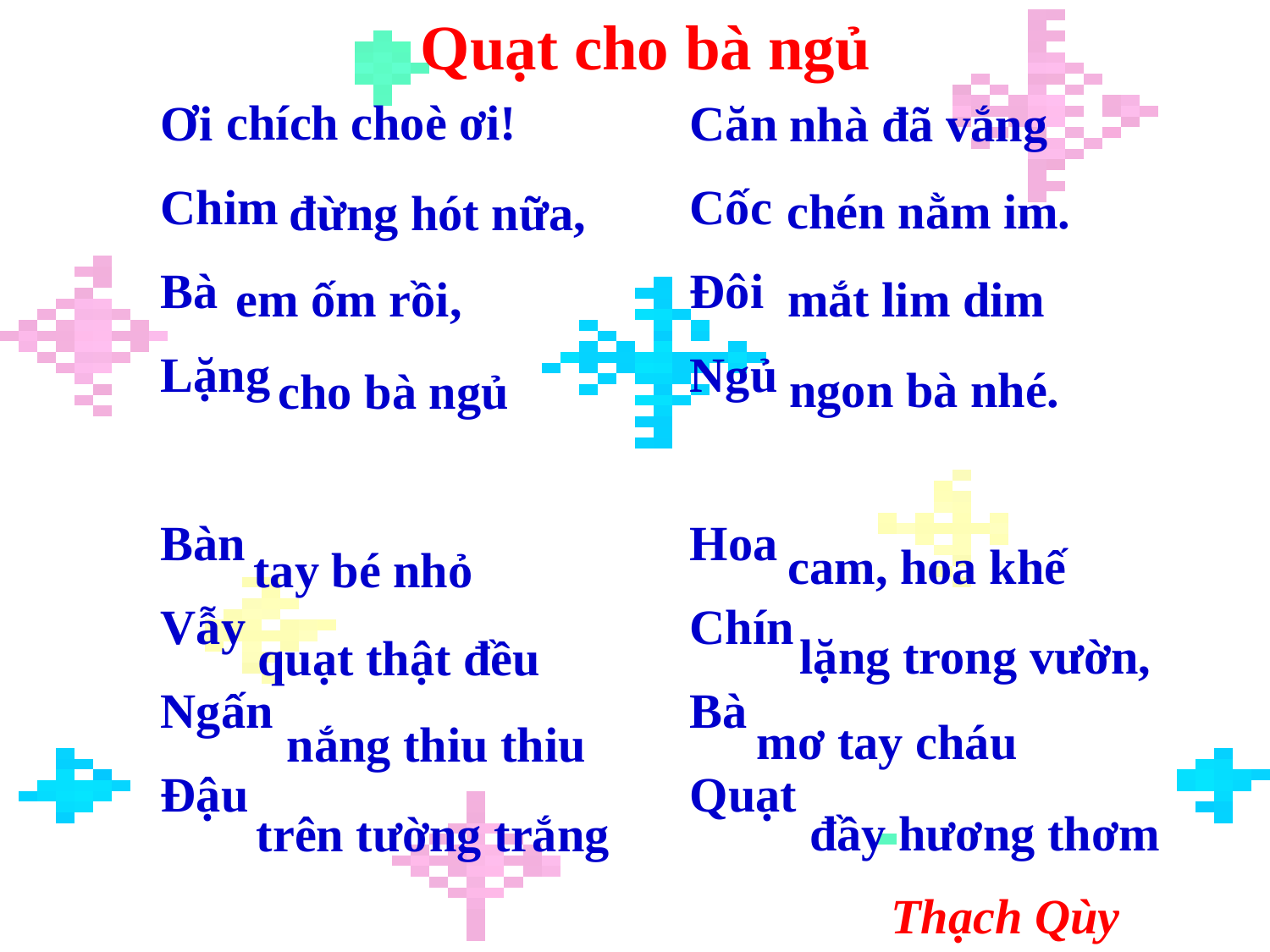

Quạt cho bà ngủ
chích choè ơi!
Ơi
Chim
Bà
Lặng

Bàn
Vẫy
Ngấn
Đậu
Căn
Cốc
Đôi
Ngủ

Hoa
Chín
Bà
Quạt
nhà đã vắng
chén nằm im.
đừng hót nữa,
em ốm rồi,
mắt lim dim
ngon bà nhé.
cho bà ngủ
cam, hoa khế
tay bé nhỏ
lặng trong vườn,
quạt thật đều
mơ tay cháu
nắng thiu thiu
đầy hương thơm
trên tường trắng
Thạch Qùy